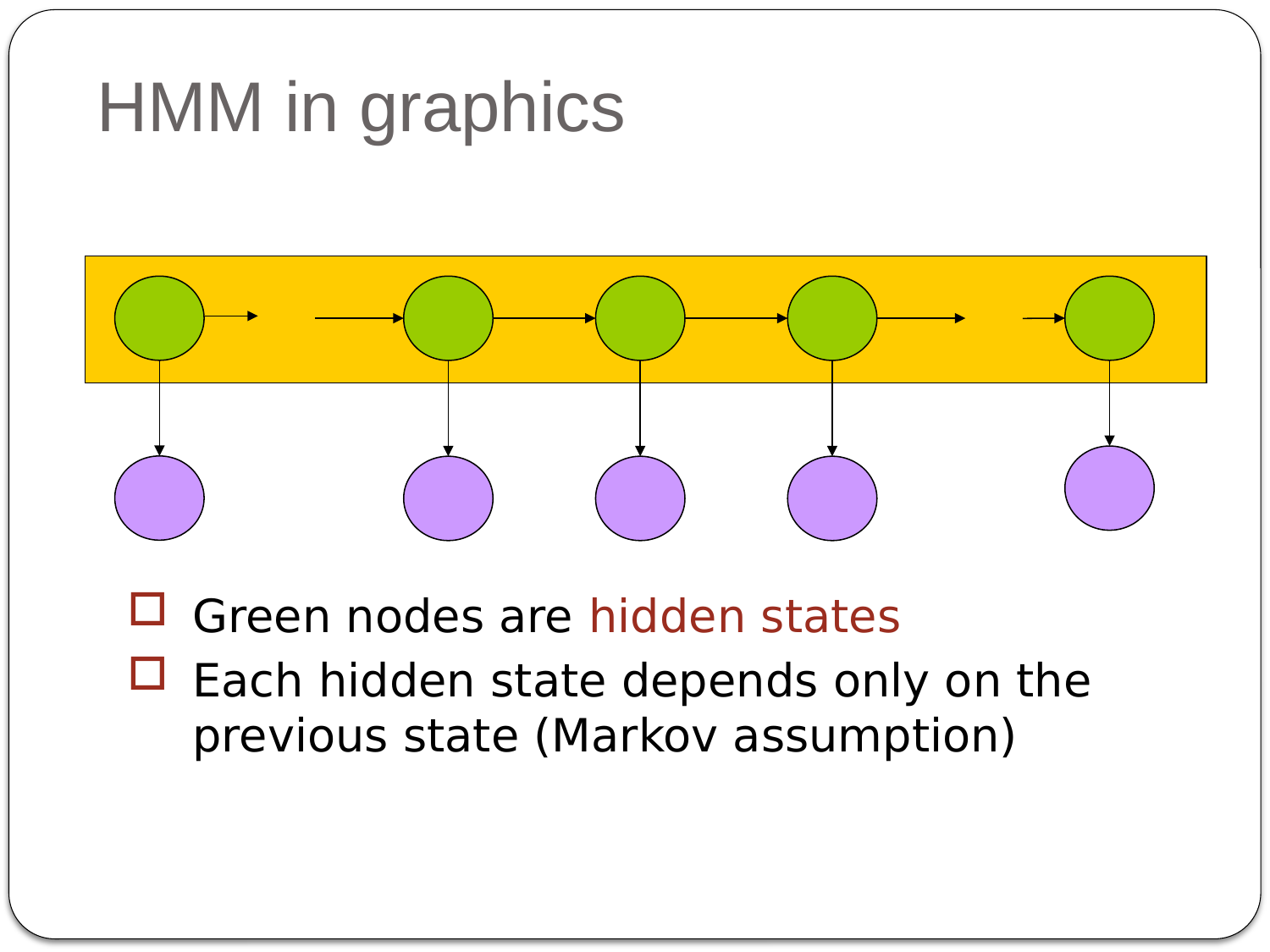

# HMM in graphics

Green nodes are hidden states
Each hidden state depends only on the previous state (Markov assumption)